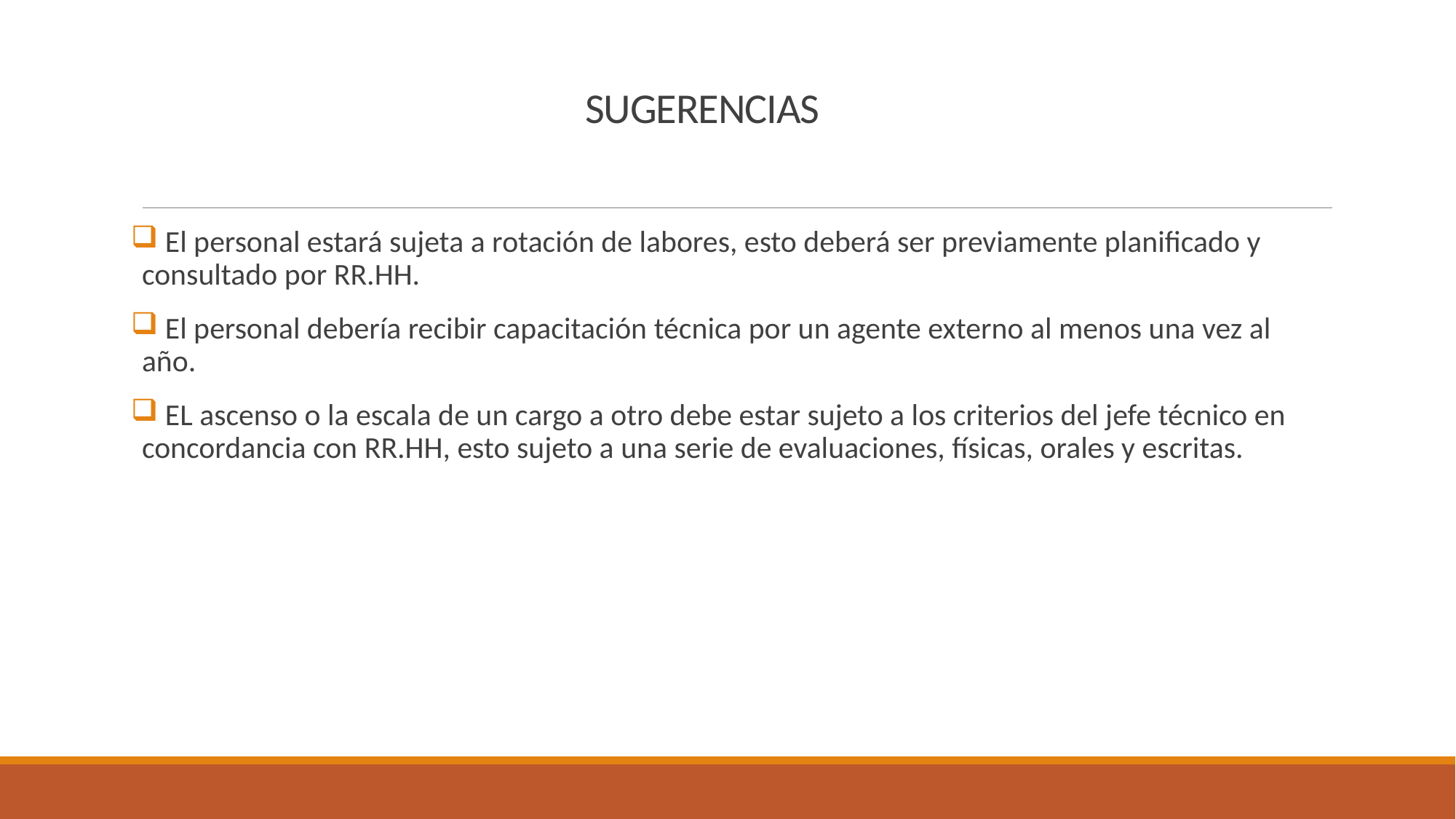

# SUGERENCIAS
 El personal estará sujeta a rotación de labores, esto deberá ser previamente planificado y consultado por RR.HH.
 El personal debería recibir capacitación técnica por un agente externo al menos una vez al año.
 EL ascenso o la escala de un cargo a otro debe estar sujeto a los criterios del jefe técnico en concordancia con RR.HH, esto sujeto a una serie de evaluaciones, físicas, orales y escritas.